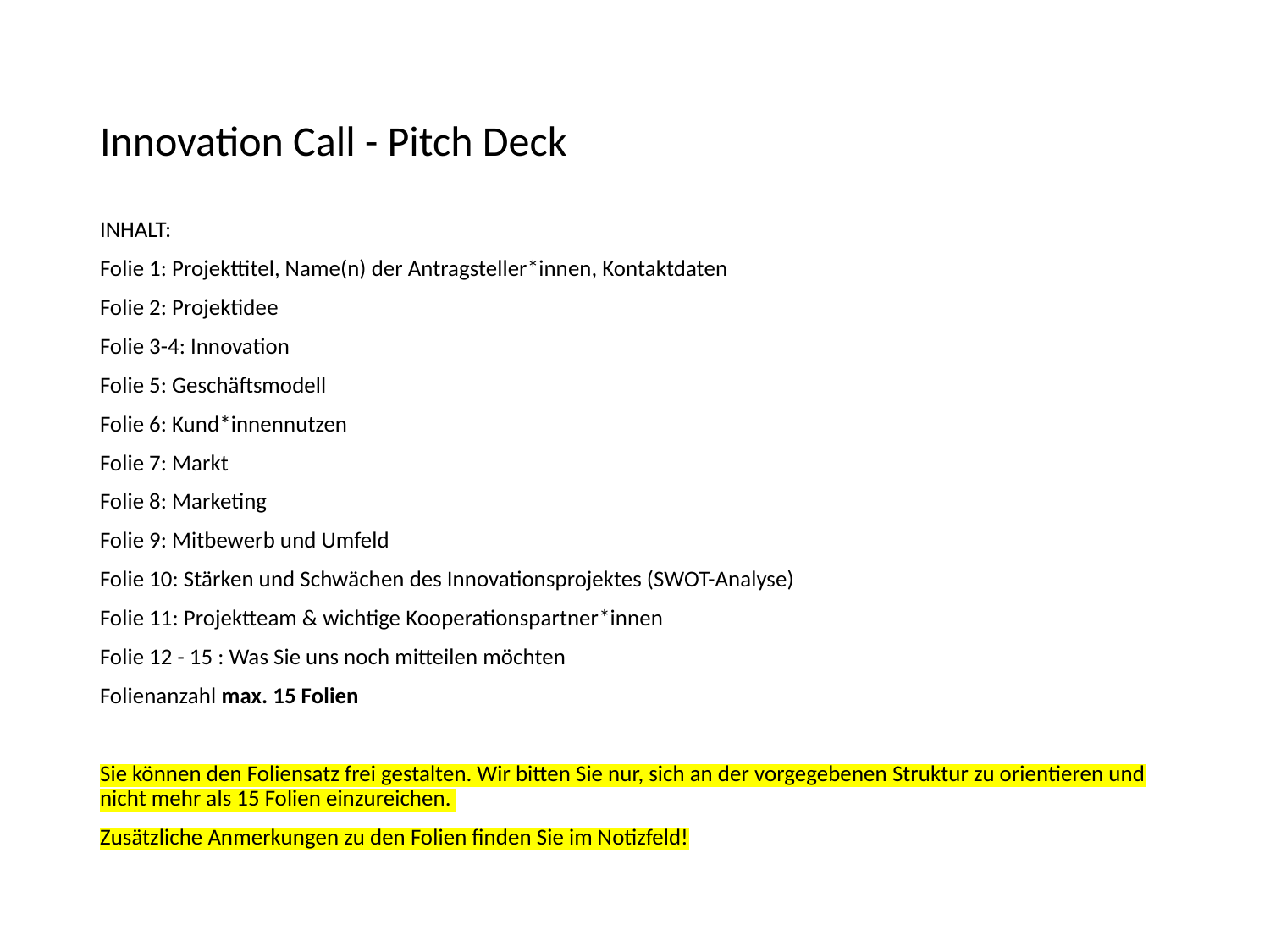

# Innovation Call - Pitch Deck

INHALT:
Folie 1: Projekttitel, Name(n) der Antragsteller*innen, Kontaktdaten
Folie 2: Projektidee
Folie 3-4: Innovation
Folie 5: Geschäftsmodell
Folie 6: Kund*innennutzen
Folie 7: Markt
Folie 8: Marketing
Folie 9: Mitbewerb und Umfeld
Folie 10: Stärken und Schwächen des Innovationsprojektes (SWOT-Analyse)
Folie 11: Projektteam & wichtige Kooperationspartner*innen
Folie 12 - 15 : Was Sie uns noch mitteilen möchten
Folienanzahl max. 15 Folien

Sie können den Foliensatz frei gestalten. Wir bitten Sie nur, sich an der vorgegebenen Struktur zu orientieren und nicht mehr als 15 Folien einzureichen.
Zusätzliche Anmerkungen zu den Folien finden Sie im Notizfeld!